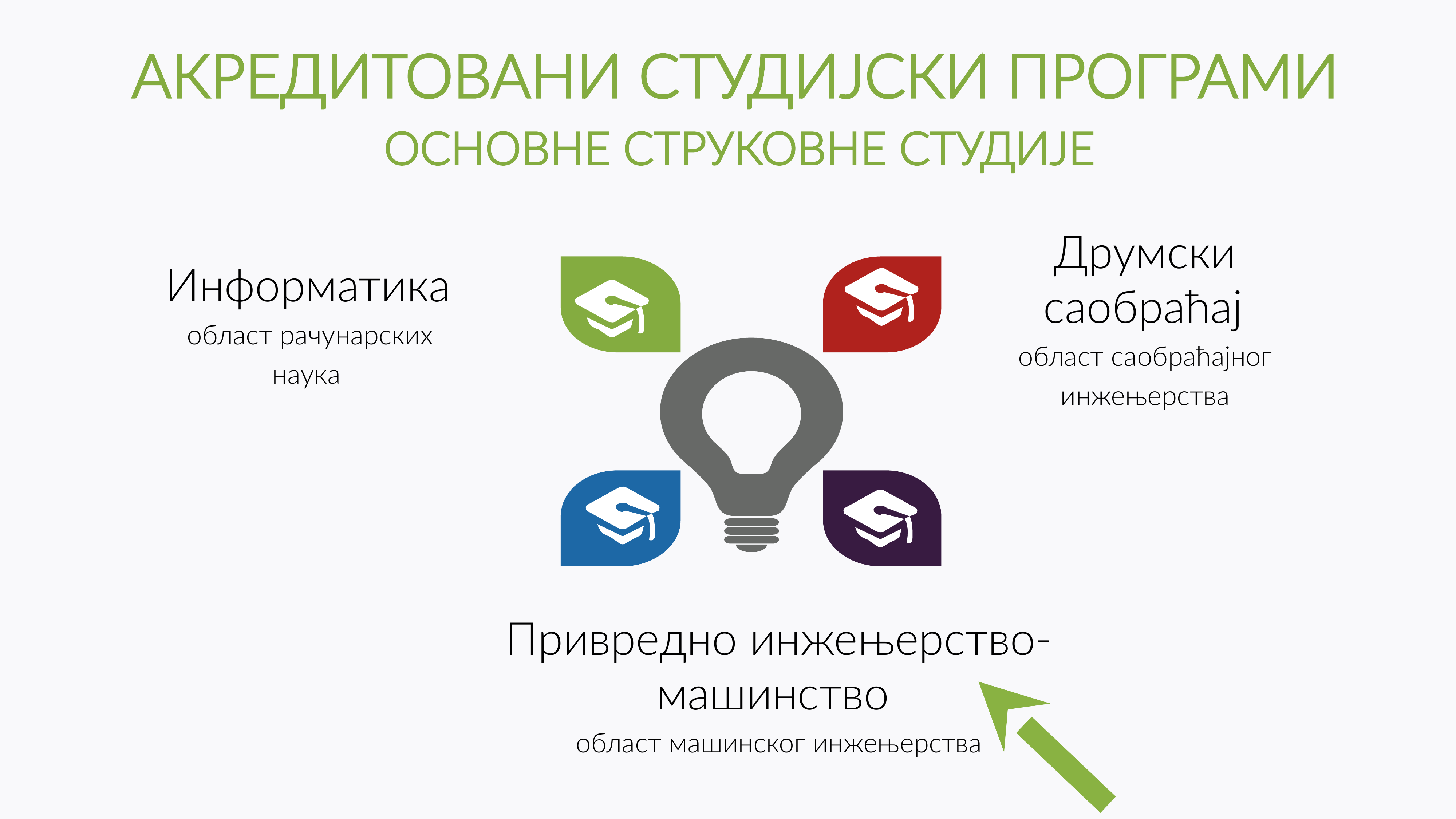

АКРЕДИТОВАНИ СТУДИЈСКИ ПРОГРАМИ
ОСНОВНЕ СТРУКОВНЕ СТУДИЈЕ
Друмски саобраћај
област саобраћајног инжењерства
Информатика
област рачунарских наука

Привредно инжењерство- машинство
област машинског инжењерства